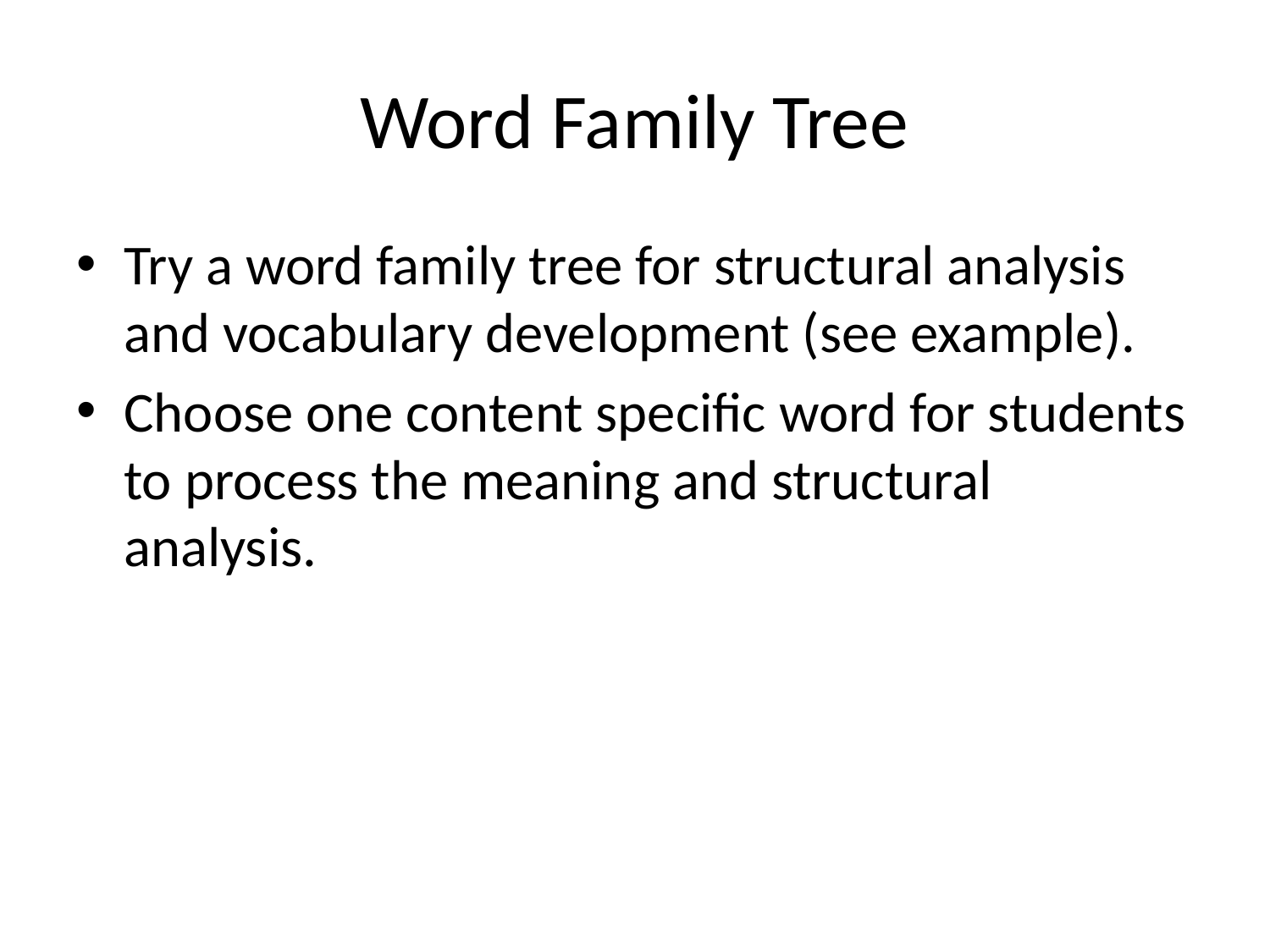

# Word Family Tree
Try a word family tree for structural analysis and vocabulary development (see example).
Choose one content specific word for students to process the meaning and structural analysis.